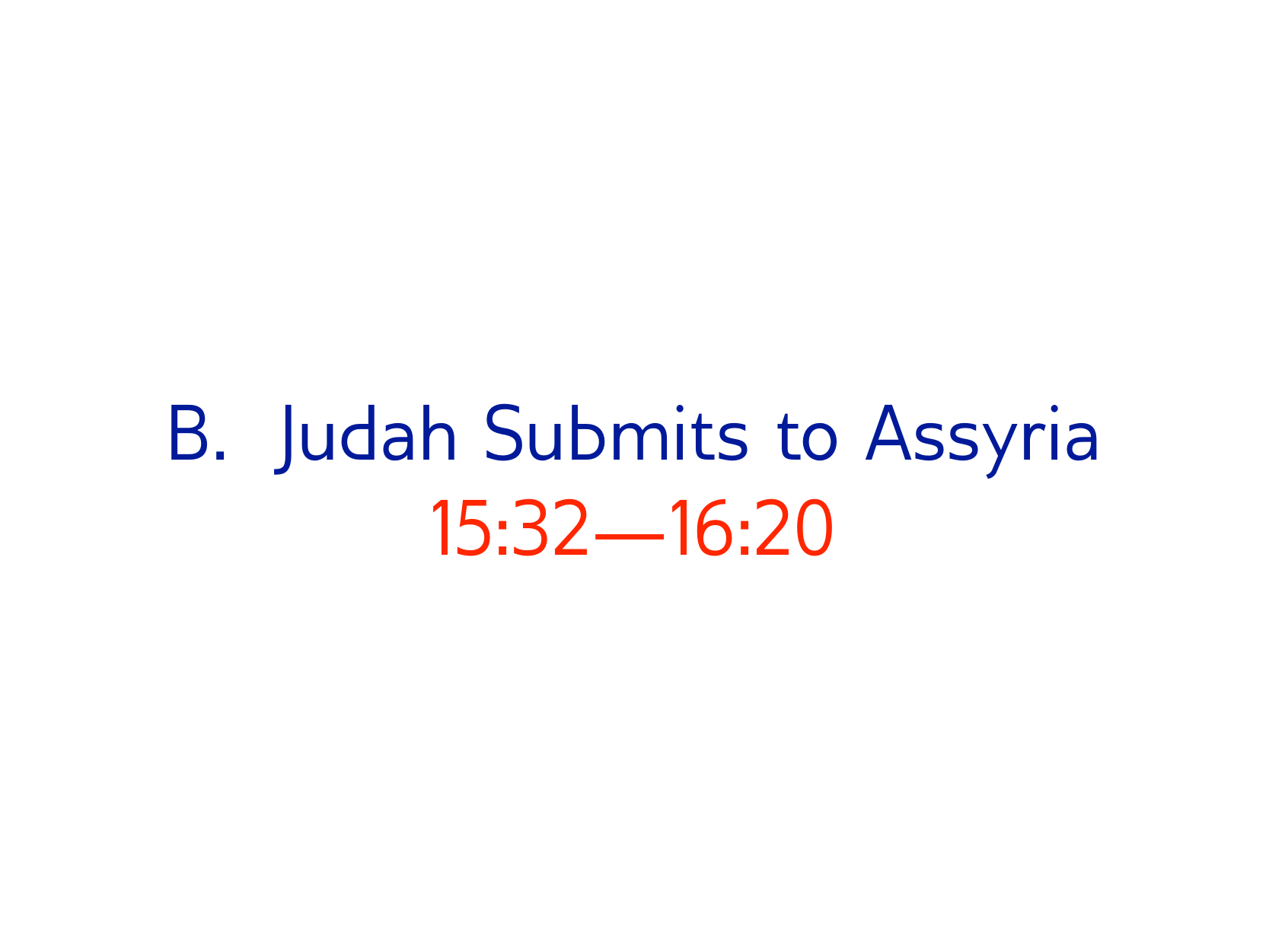

# B.	Judah Submits to Assyria 15:32—16:20